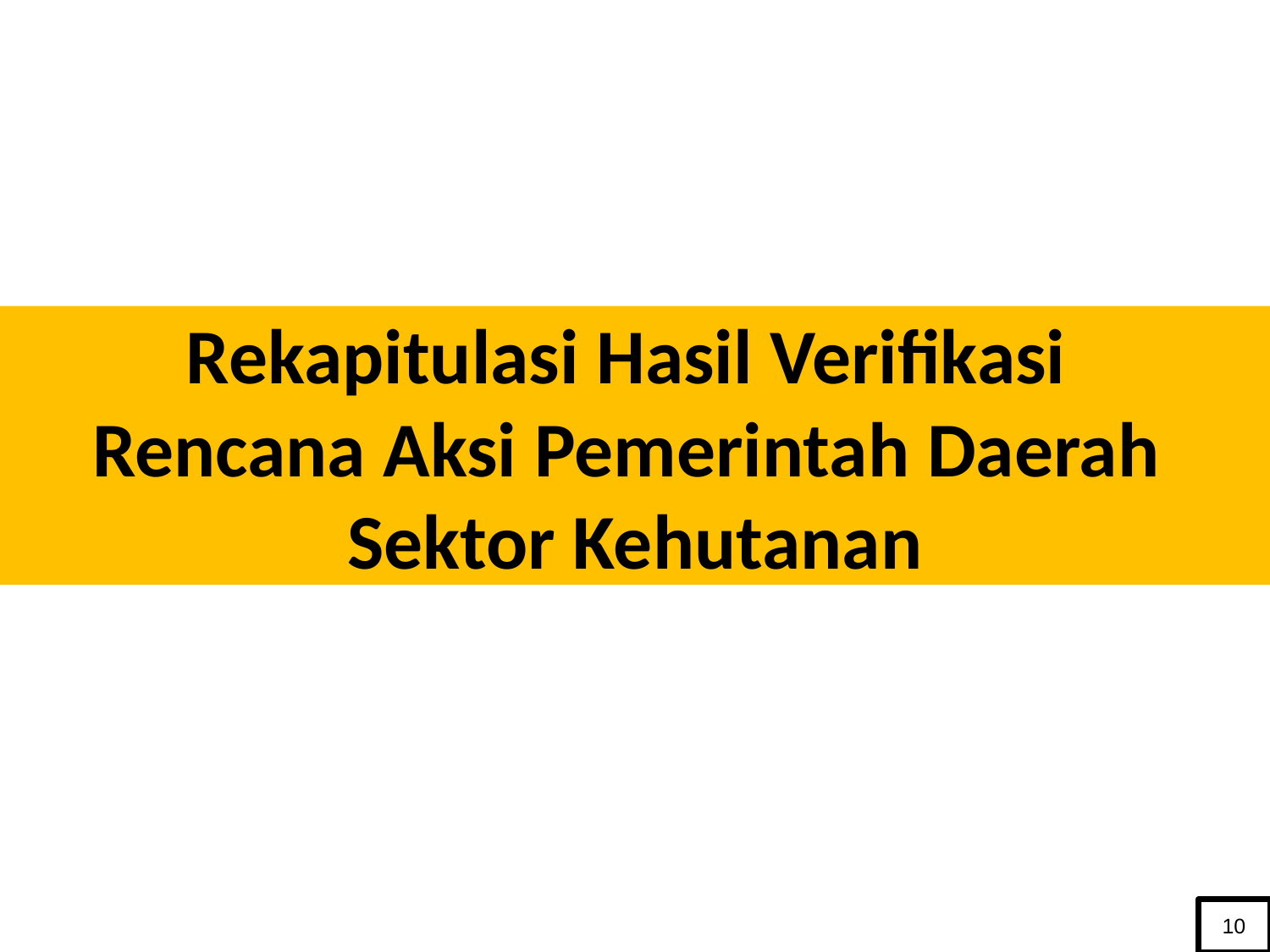

# Rekapitulasi Hasil Verifikasi Rencana Aksi Pemerintah Daerah Sektor Kehutanan
10